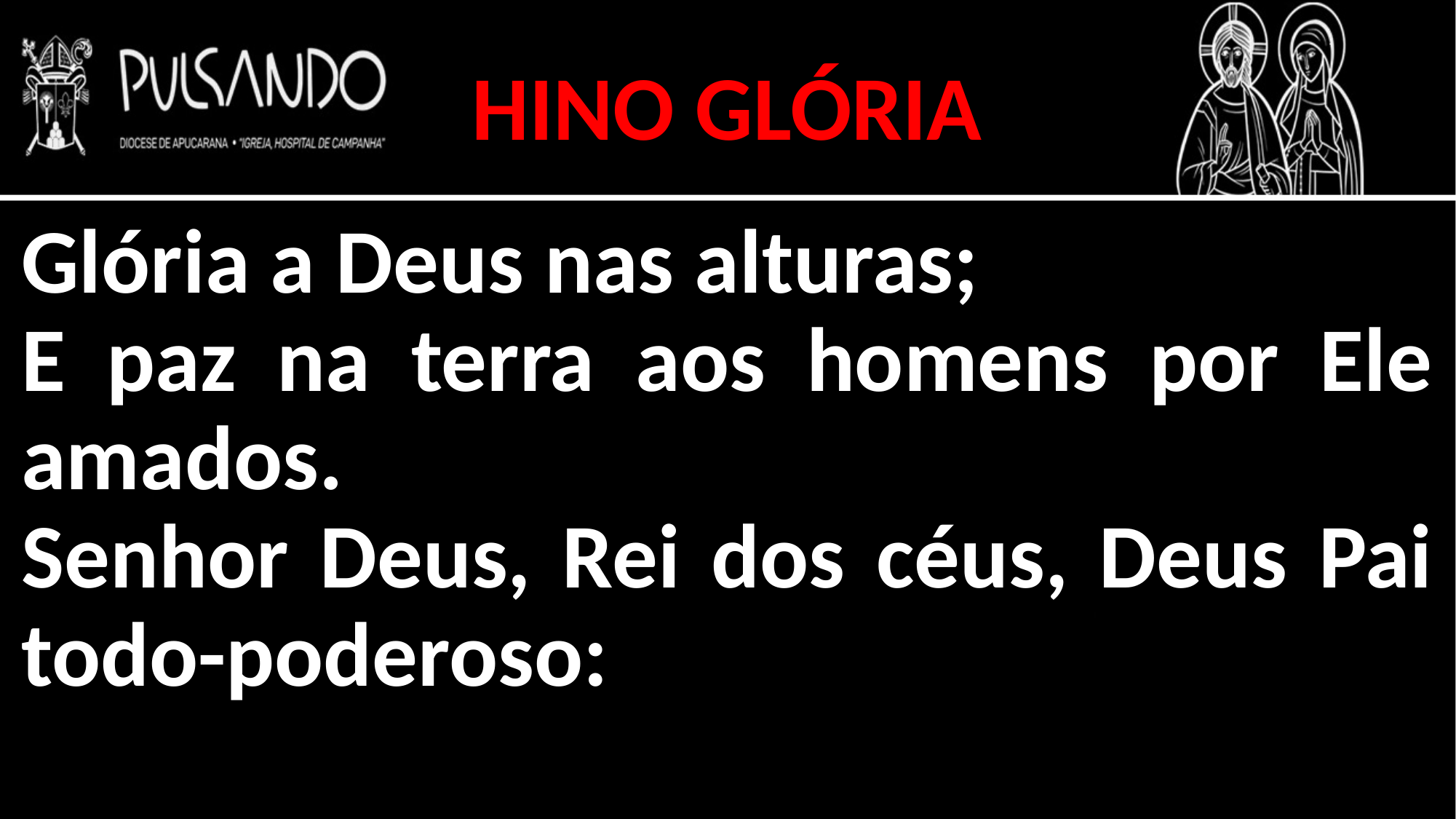

HINO GLÓRIA
Glória a Deus nas alturas;
E paz na terra aos homens por Ele amados.
Senhor Deus, Rei dos céus, Deus Pai todo-poderoso: